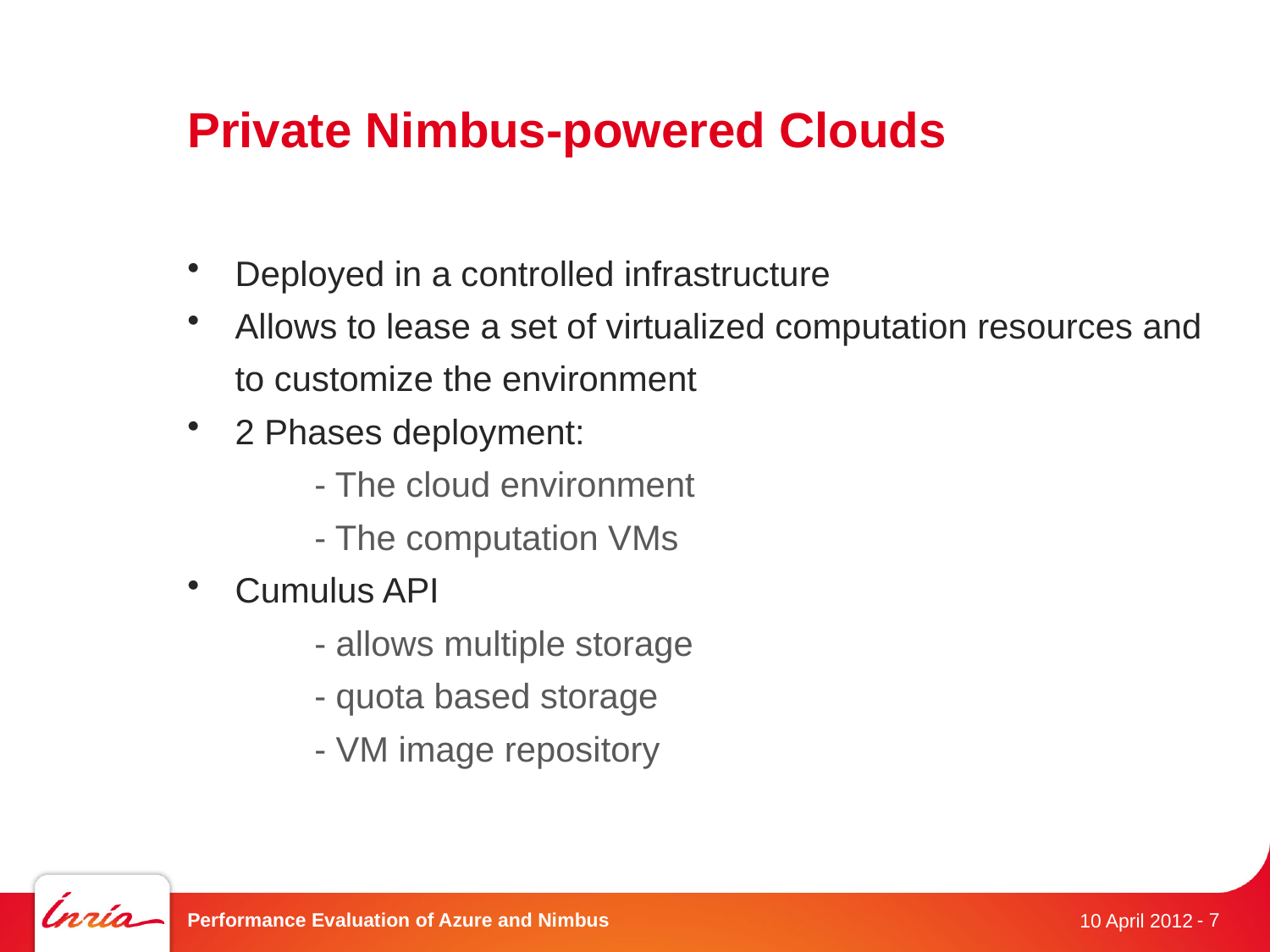

# Private Nimbus-powered Clouds
Deployed in a controlled infrastructure
Allows to lease a set of virtualized computation resources and to customize the environment
2 Phases deployment:
	- The cloud environment
 	- The computation VMs
Cumulus API
	- allows multiple storage
	- quota based storage
	- VM image repository
Performance Evaluation of Azure and Nimbus
- 7
10 April 2012